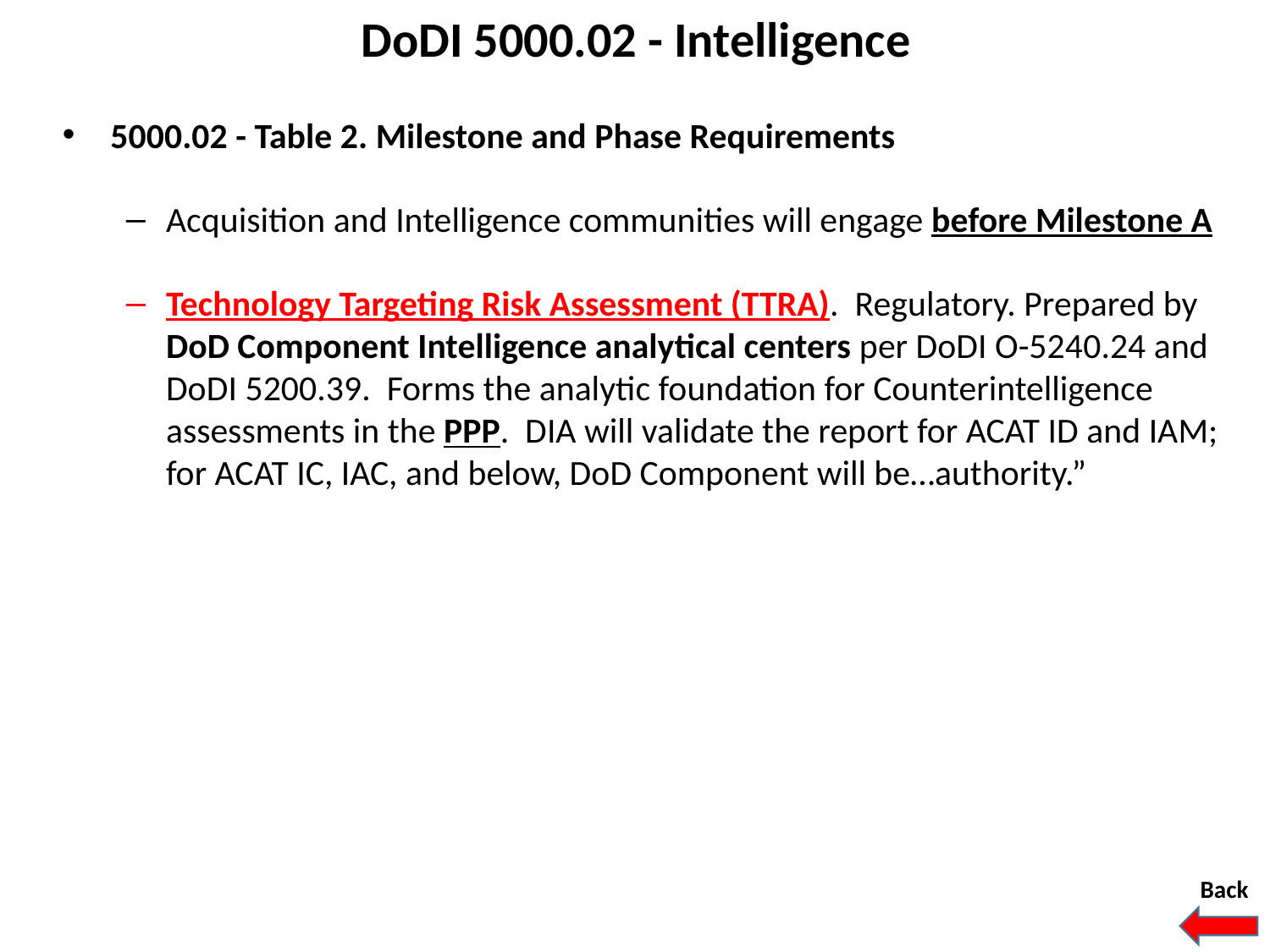

DoDI 5000.02 - Intelligence
5000.02 - Table 2. Milestone and Phase Requirements

Acquisition and Intelligence communities will engage before Milestone A

Technology Targeting Risk Assessment (TTRA).  Regulatory. Prepared by DoD Component Intelligence analytical centers per DoDI O-5240.24 and DoDI 5200.39.  Forms the analytic foundation for Counterintelligence assessments in the PPP.  DIA will validate the report for ACAT ID and IAM; for ACAT IC, IAC, and below, DoD Component will be…authority.”

Back